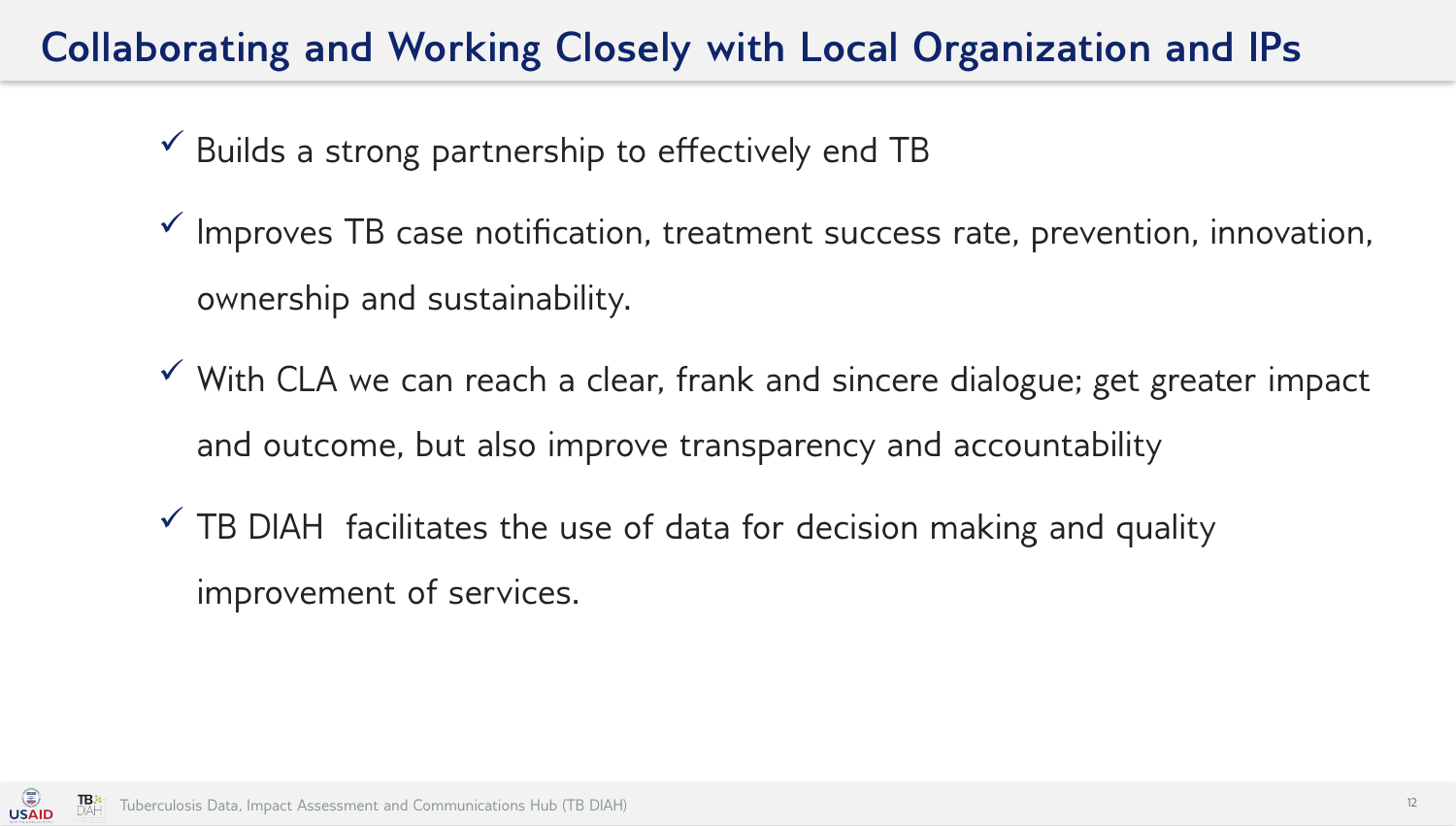

# Collaborating and Working Closely with Local Organization and IPs
Builds a strong partnership to effectively end TB
Improves TB case notification, treatment success rate, prevention, innovation, ownership and sustainability.
With CLA we can reach a clear, frank and sincere dialogue; get greater impact and outcome, but also improve transparency and accountability
TB DIAH  facilitates the use of data for decision making and quality improvement of services.
12